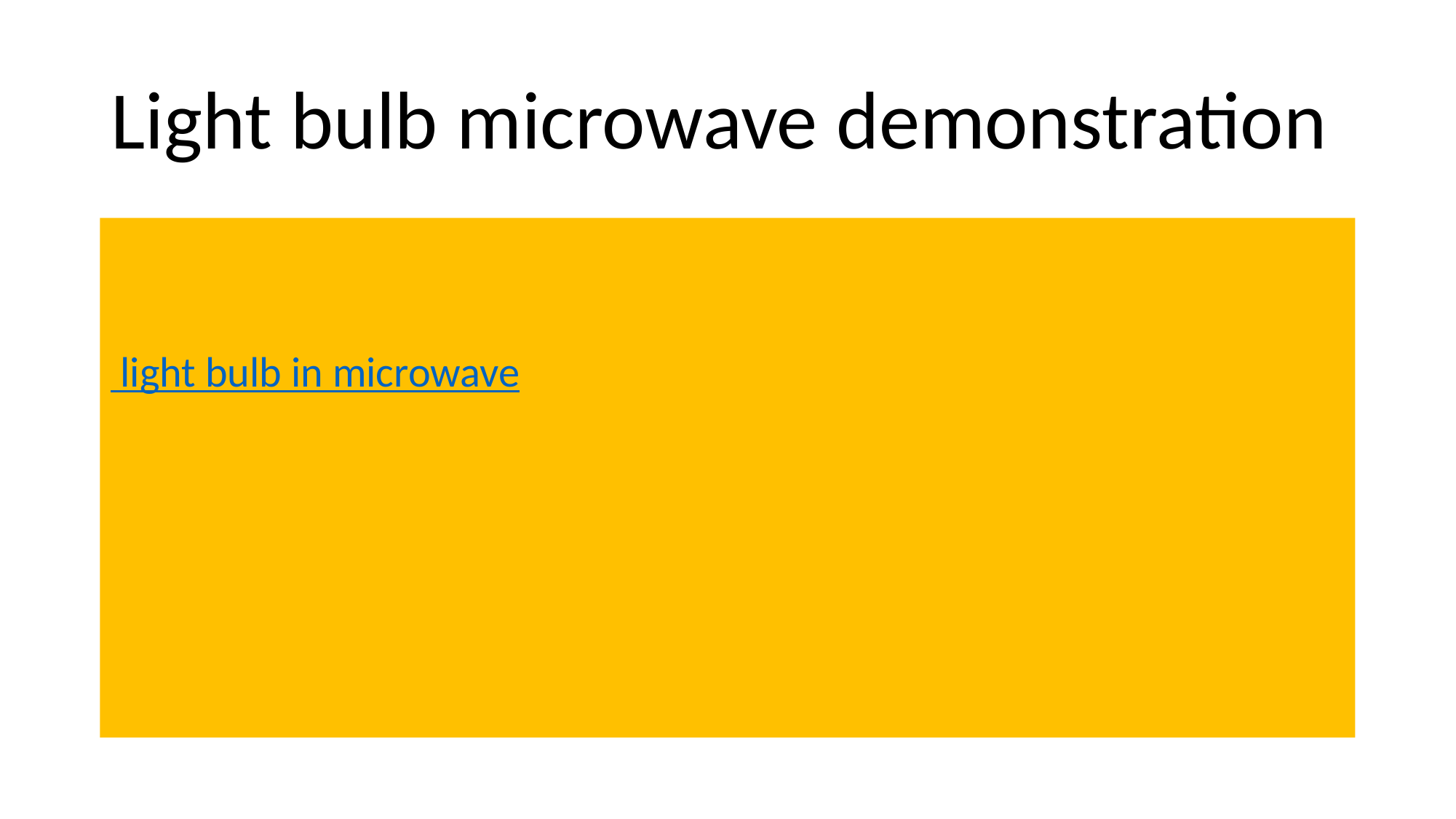

# Light bulb microwave demonstration

 light bulb in microwave